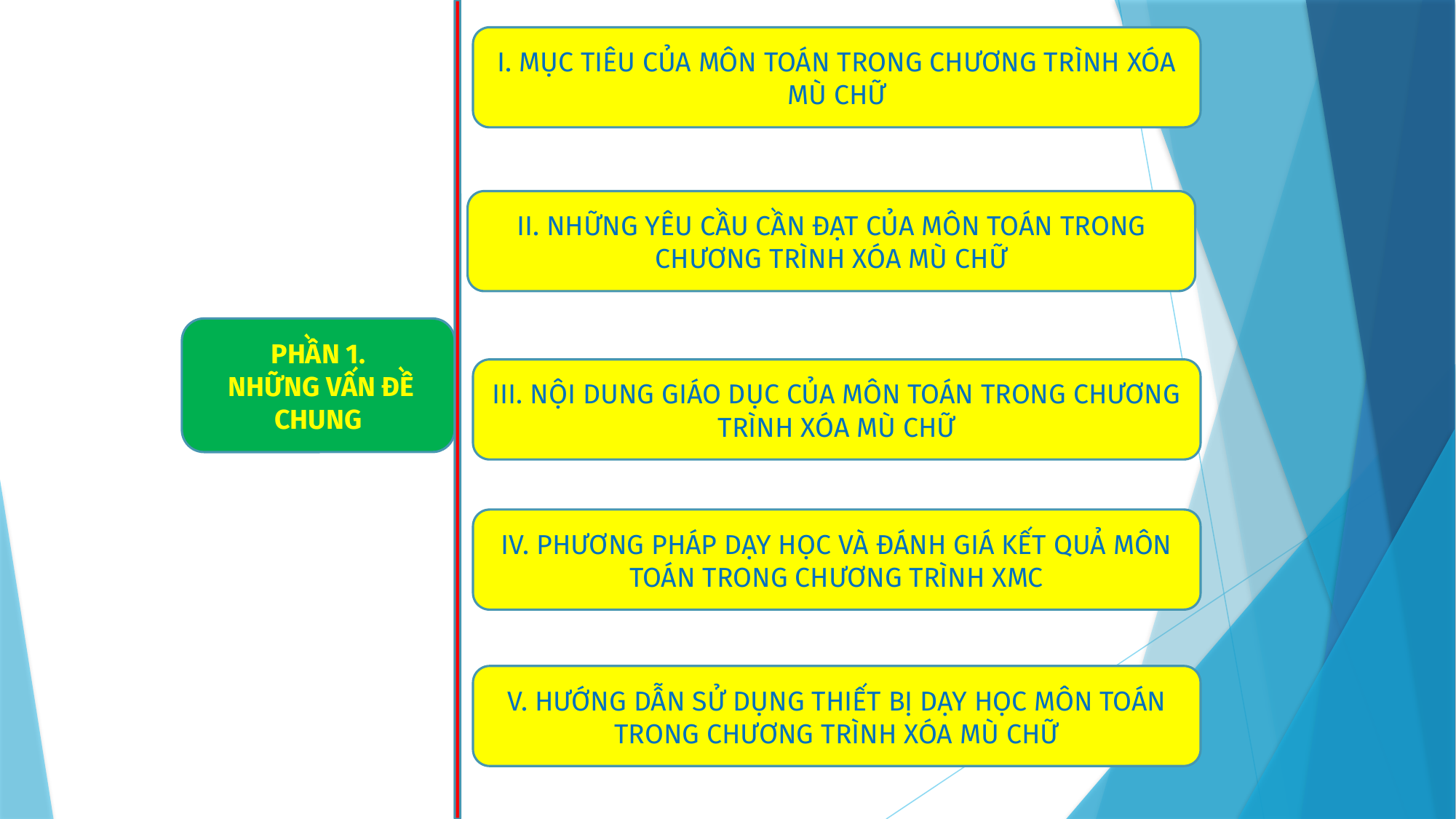

I. MỤC TIÊU CỦA MÔN TOÁN TRONG CHƯƠNG TRÌNH XÓA MÙ CHỮ
II. NHỮNG YÊU CẦU CẦN ĐẠT CỦA MÔN TOÁN TRONG CHƯƠNG TRÌNH XÓA MÙ CHỮ
PHẦN 1.
 NHỮNG VẤN ĐỀ CHUNG
III. NỘI DUNG GIÁO DỤC CỦA MÔN TOÁN TRONG CHƯƠNG TRÌNH XÓA MÙ CHỮ
IV. PHƯƠNG PHÁP DẠY HỌC VÀ ĐÁNH GIÁ KẾT QUẢ MÔN TOÁN TRONG CHƯƠNG TRÌNH XMC
V. HƯỚNG DẪN SỬ DỤNG THIẾT BỊ DẠY HỌC MÔN TOÁN TRONG CHƯƠNG TRÌNH XÓA MÙ CHỮ